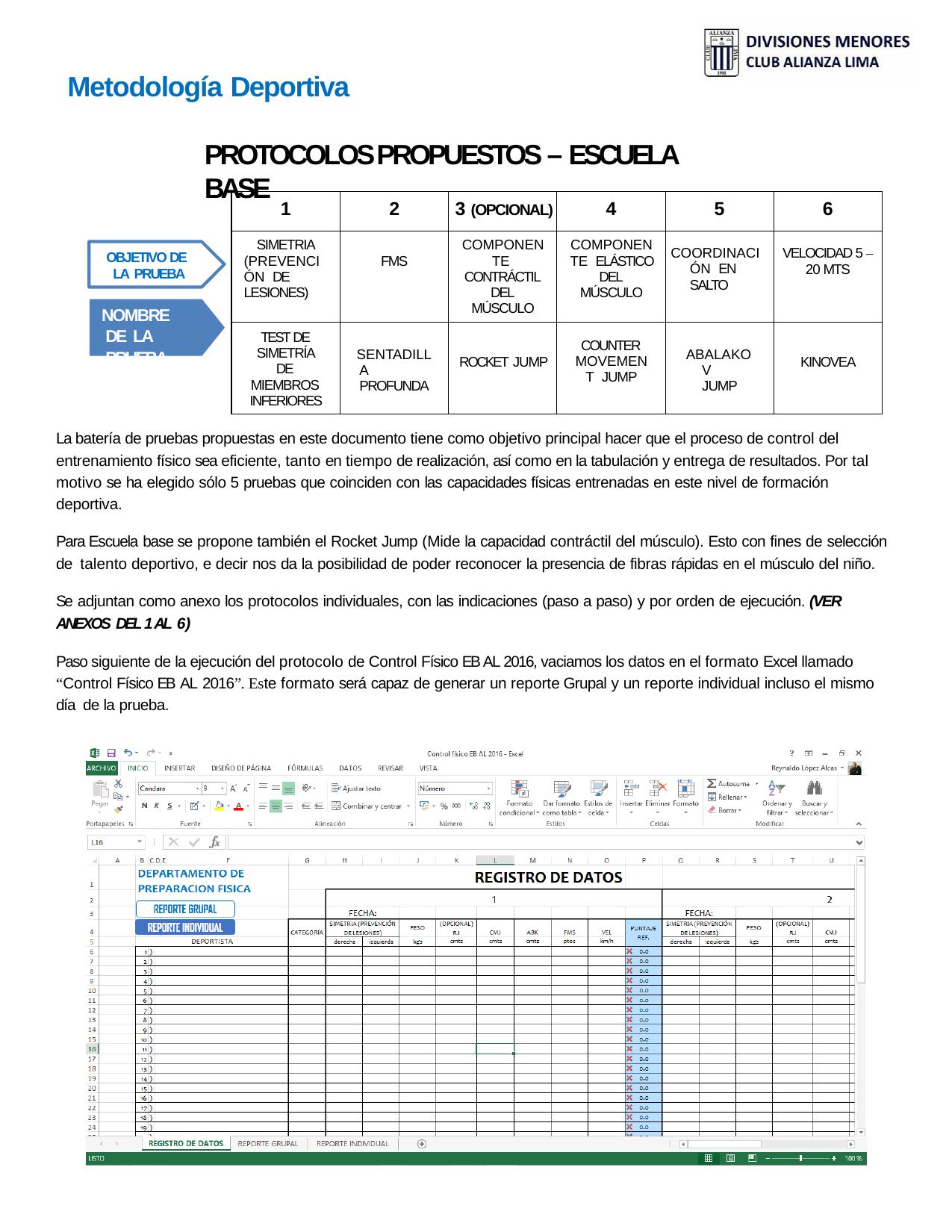

Metodología Deportiva

PROTOCOLOS PROPUESTOS – ESCUELA BASE
| 1 | 2 | 3 (OPCIONAL) | 4 | 5 | 6 |
| --- | --- | --- | --- | --- | --- |
| SIMETRIA (PREVENCIÓN DE LESIONES) | FMS | COMPONENTE CONTRÁCTIL DEL MÚSCULO | COMPONENTE ELÁSTICO DEL MÚSCULO | COORDINACIÓN EN SALTO | VELOCIDAD 5 – 20 MTS |
| TEST DE SIMETRÍA DE MIEMBROS INFERIORES | SENTADILLA PROFUNDA | ROCKET JUMP | COUNTER MOVEMENT JUMP | ABALAKOV JUMP | KINOVEA |

OBJETIVO DE  LA PRUEBA

NOMBRE DE  LA PRUEBA

La batería de pruebas propuestas en este documento tiene como objetivo principal hacer que el proceso de control del  entrenamiento físico sea eficiente, tanto en tiempo de realización, así como en la tabulación y entrega de resultados. Por tal  motivo se ha elegido sólo 5 pruebas que coinciden con las capacidades físicas entrenadas en este nivel de formación deportiva.

Para Escuela base se propone también el Rocket Jump (Mide la capacidad contráctil del músculo). Esto con fines de selección de  talento deportivo, e decir nos da la posibilidad de poder reconocer la presencia de fibras rápidas en el músculo del niño.

Se adjuntan como anexo los protocolos individuales, con las indicaciones (paso a paso) y por orden de ejecución. (VER ANEXOS  DEL 1 AL 6)

Paso siguiente de la ejecución del protocolo de Control Físico EB AL 2016, vaciamos los datos en el formato Excel llamado  “Control Físico EB AL 2016”. Este formato será capaz de generar un reporte Grupal y un reporte individual incluso el mismo día  de la prueba.